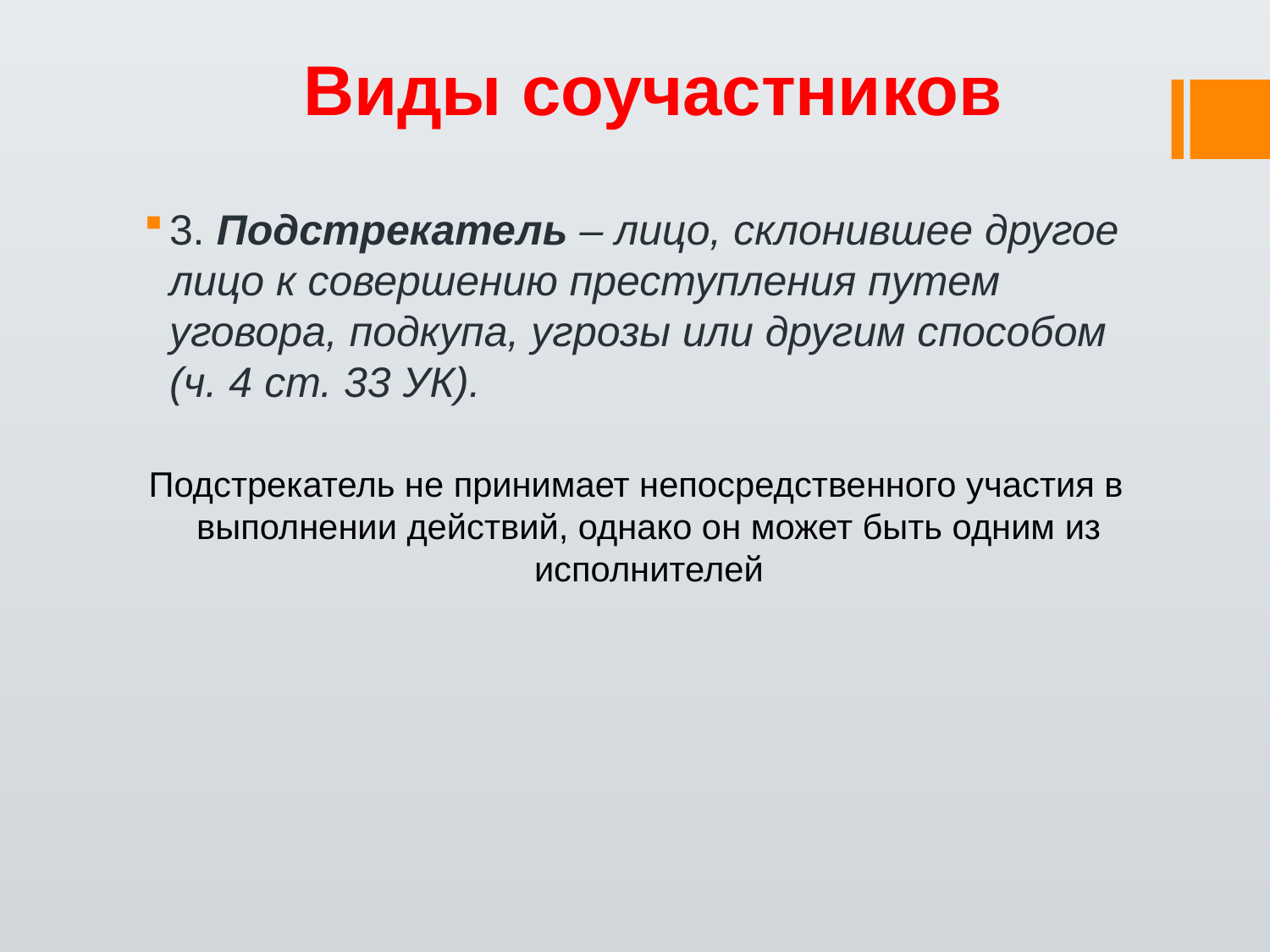

# Виды соучастников
3. Подстрекатель ‒ лицо, склонившее другое лицо к совершению преступления путем уговора, подкупа, угрозы или другим способом (ч. 4 ст. 33 УК).

Подстрекатель не принимает непосредственного участия в выполнении действий, однако он может быть одним из исполнителей